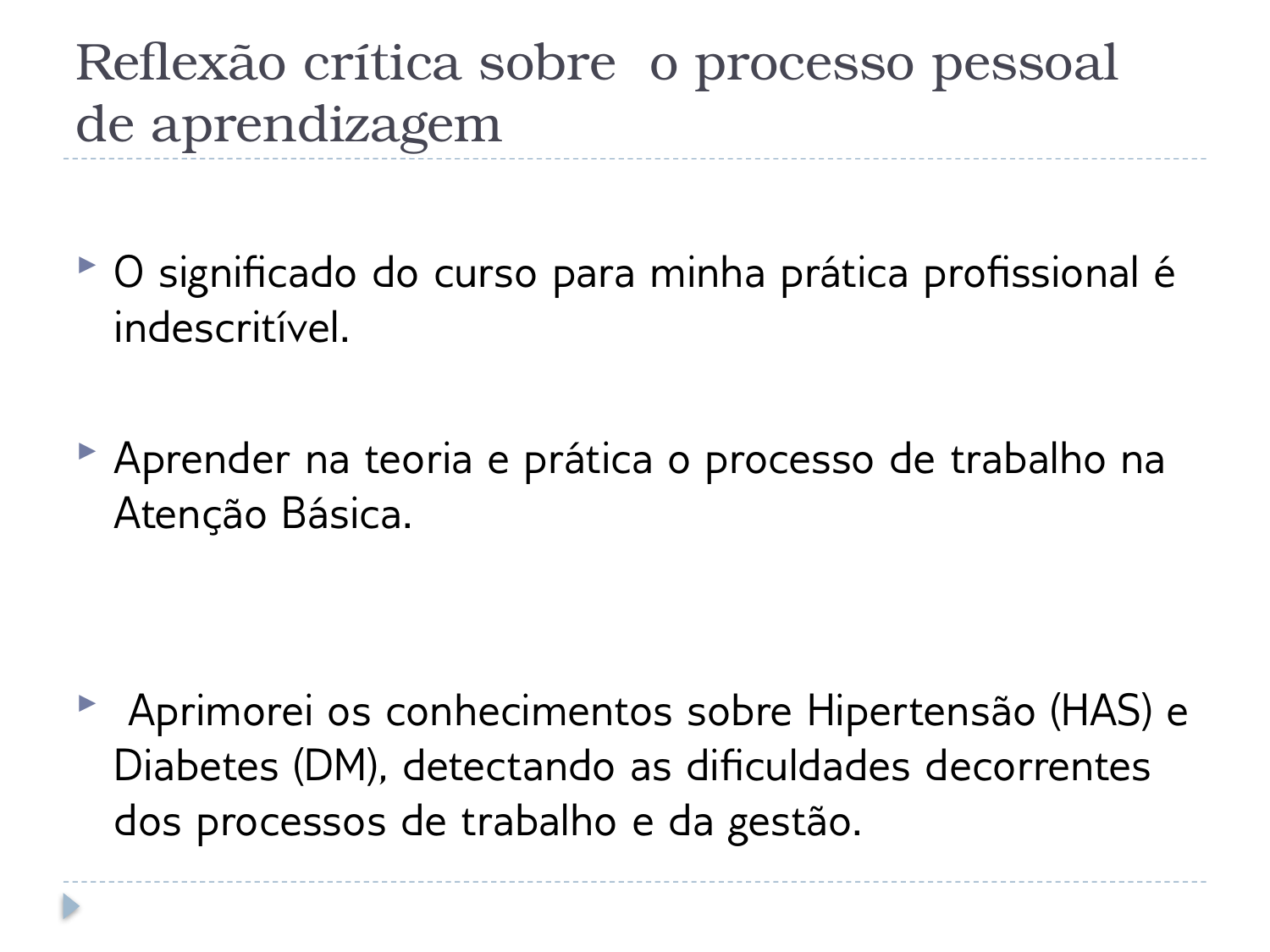

# Reflexão crítica sobre  o processo pessoal de aprendizagem

O significado do curso para minha prática profissional é indescritível.

Aprender na teoria e prática o processo de trabalho na Atenção Básica.

 Aprimorei os conhecimentos sobre Hipertensão (HAS) e Diabetes (DM), detectando as dificuldades decorrentes dos processos de trabalho e da gestão.